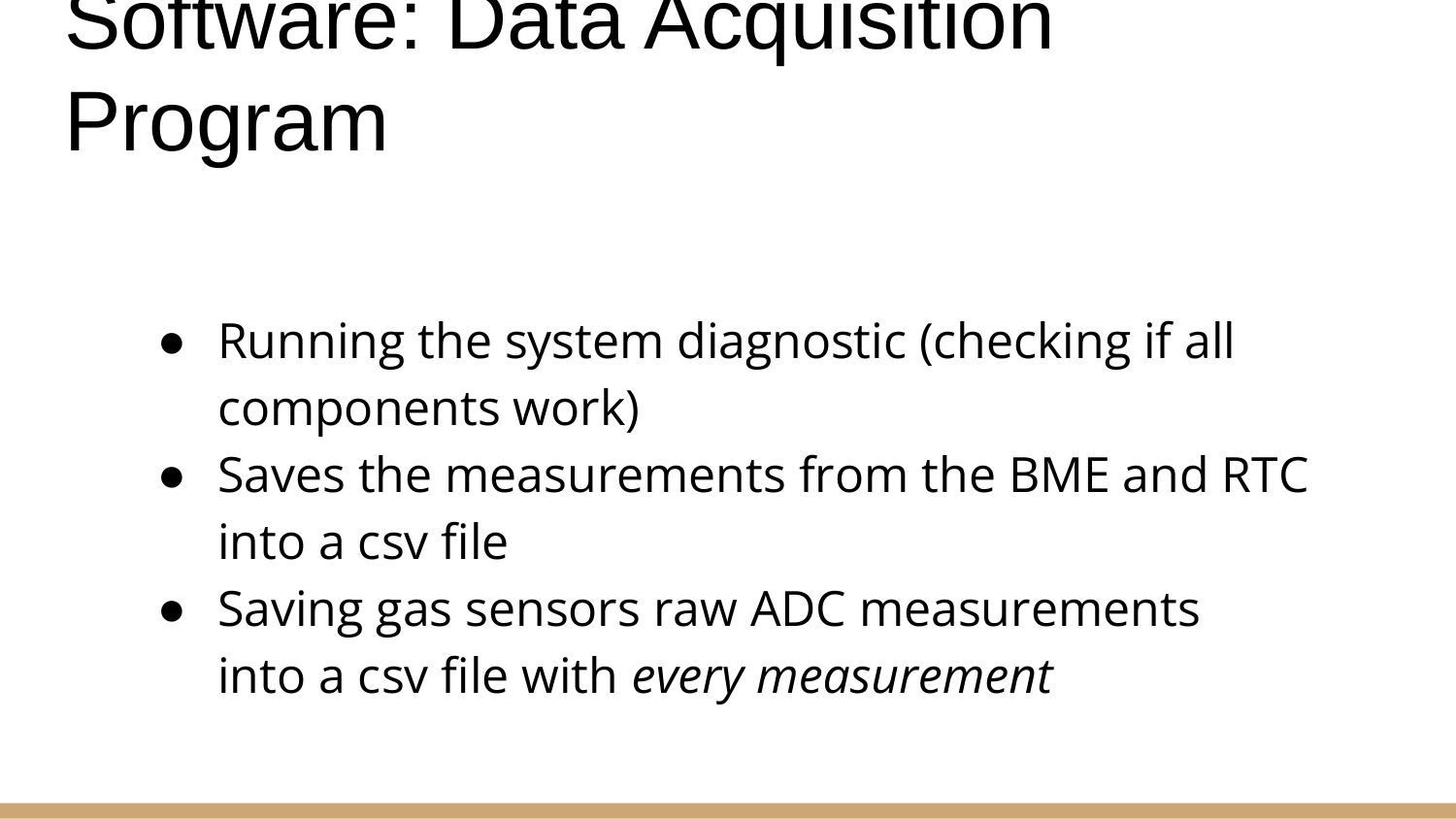

# Software: Data Acquisition Program
Running the system diagnostic (checking if all components work)
Saves the measurements from the BME and RTC into a csv file
Saving gas sensors raw ADC measurements  into a csv file with every measurement